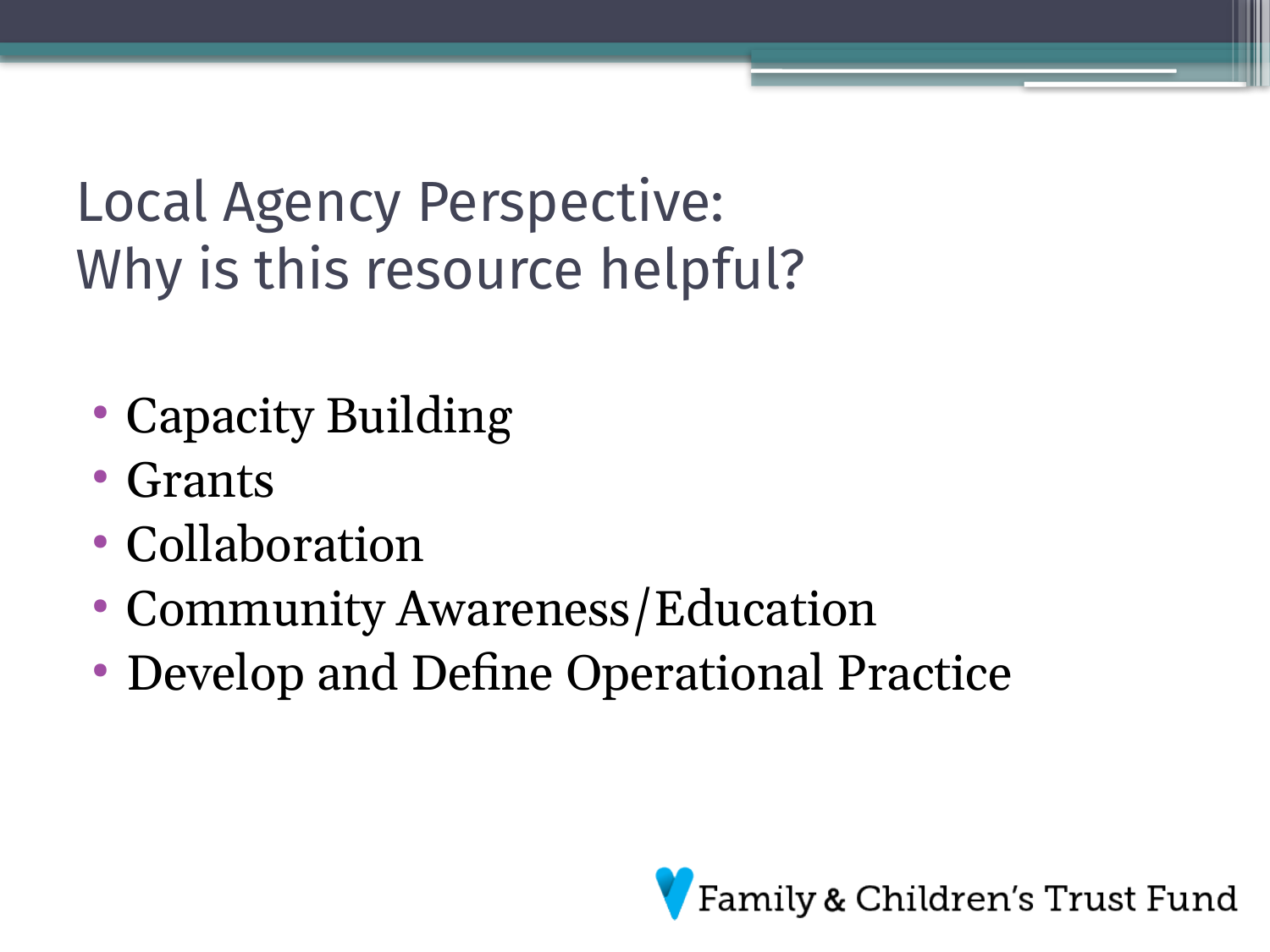

# Local Agency Perspective: Why is this resource helpful?

Capacity Building
Grants
Collaboration
Community Awareness/Education
Develop and Define Operational Practice